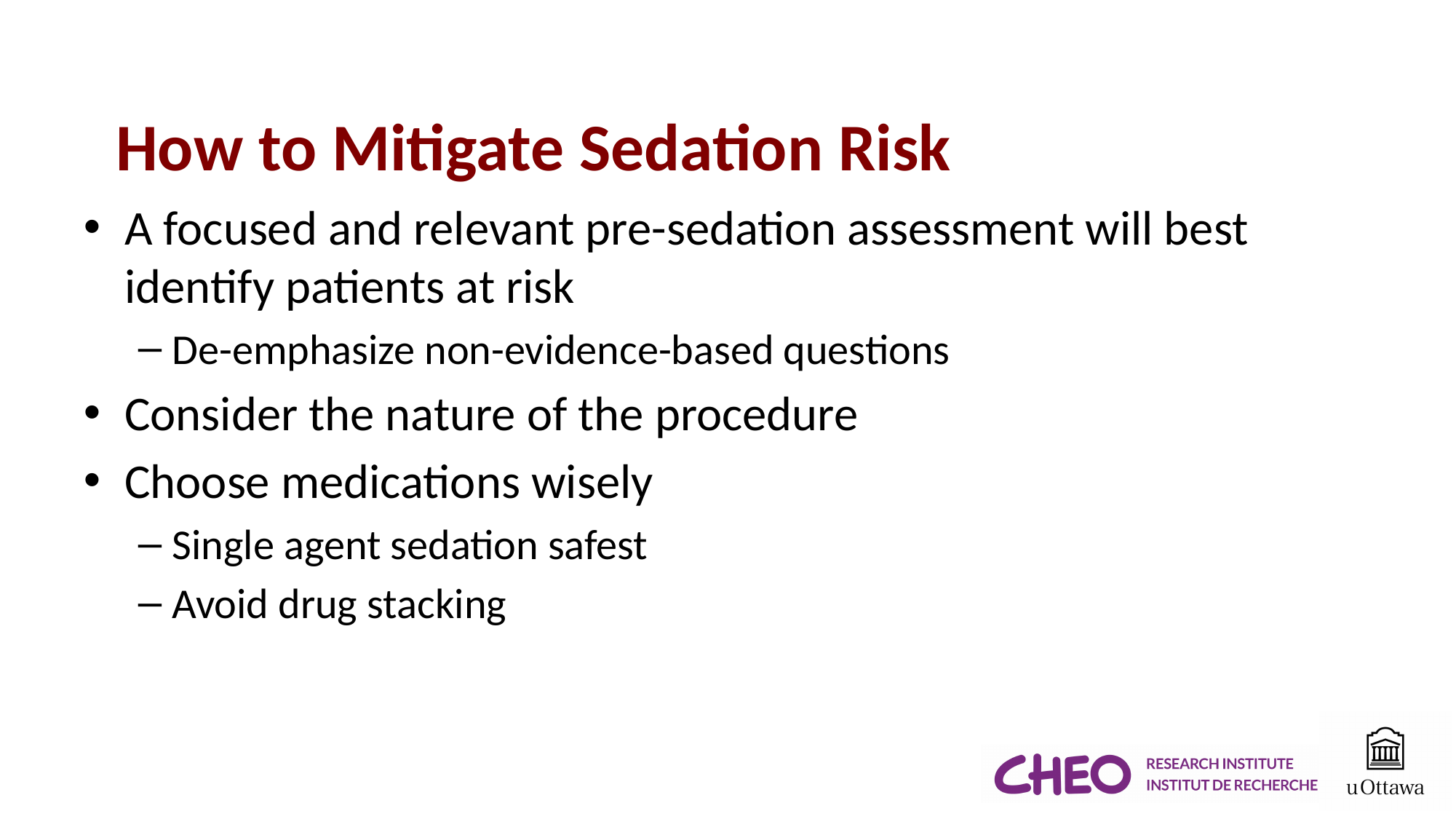

# How to Mitigate Sedation Risk
A focused and relevant pre-sedation assessment will best identify patients at risk
De-emphasize non-evidence-based questions
Consider the nature of the procedure
Choose medications wisely
Single agent sedation safest
Avoid drug stacking